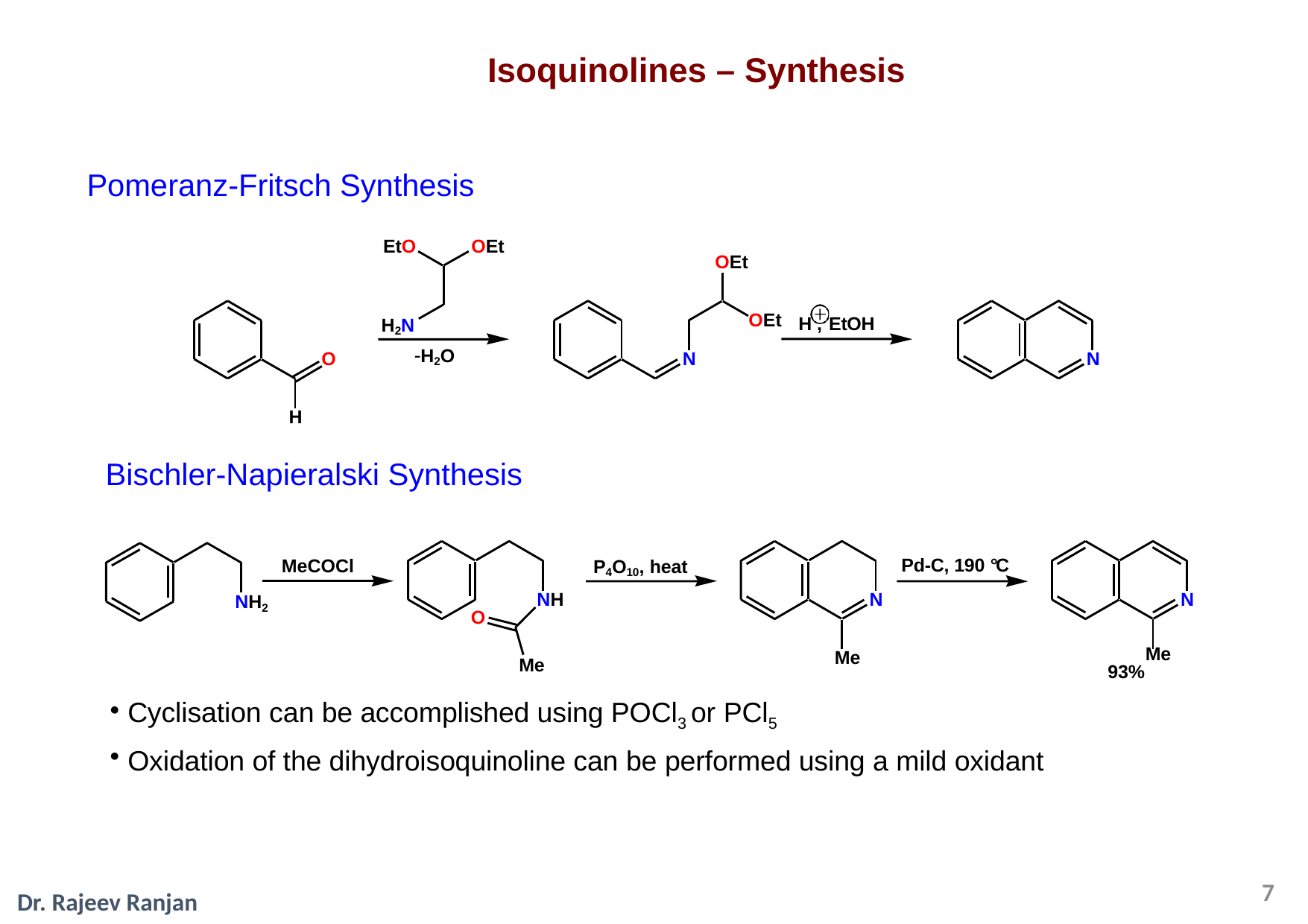

# Isoquinolines – Synthesis
Pomeranz-Fritsch Synthesis
EtO	OEt
OEt

OEt
H2N
H , EtOH

−H2O
O
N
N
H
Bischler-Napieralski Synthesis

Pd-C, 190 °C
MeCOCl
P4O10, heat

NH
N
N
NH2
O
Me
Me
93%
Me
Cyclisation can be accomplished using POCl3 or PCl5
Oxidation of the dihydroisoquinoline can be performed using a mild oxidant
7
Dr. Rajeev Ranjan